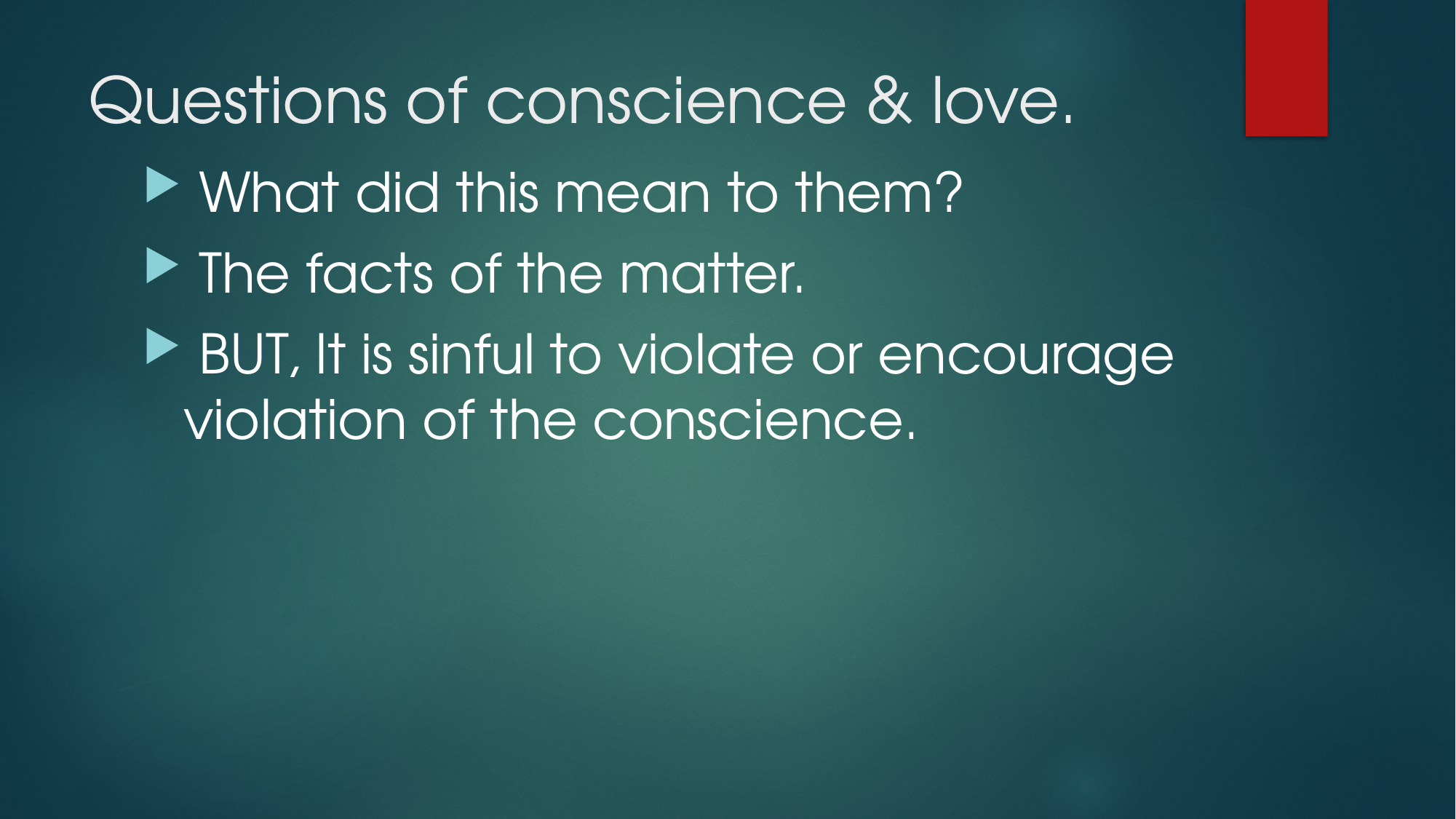

# Questions of conscience & love.
 What did this mean to them?
 The facts of the matter.
 BUT, It is sinful to violate or encourage violation of the conscience.